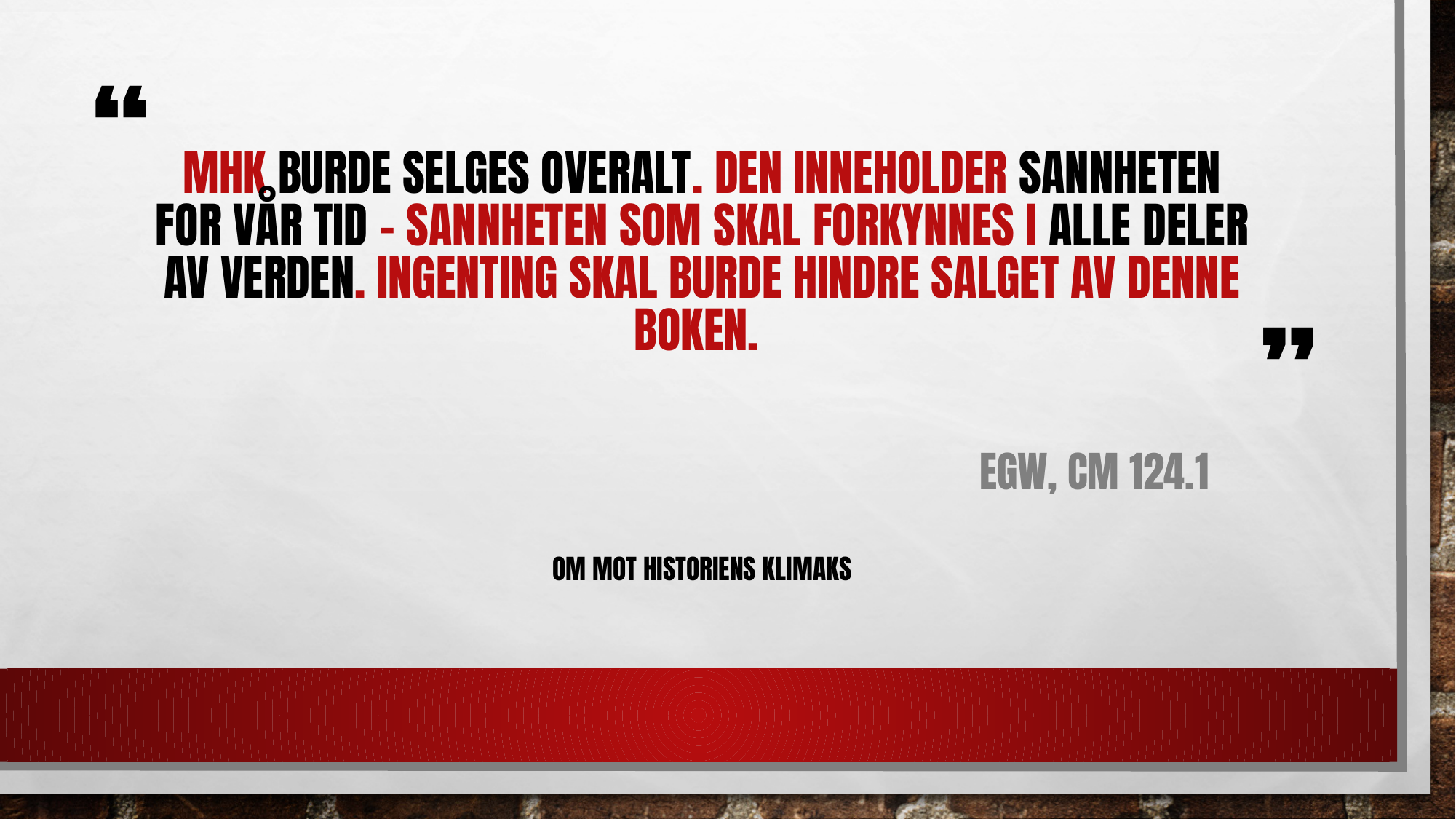

# MHK burde selges overalt. Den inneholder sannheten for vår tid – sannheten som skal forkynnes i alle deler av verden. Ingenting skal burde hindre salget av denne boken.
EGW, CM 124.1
Om mot historiens klimaks